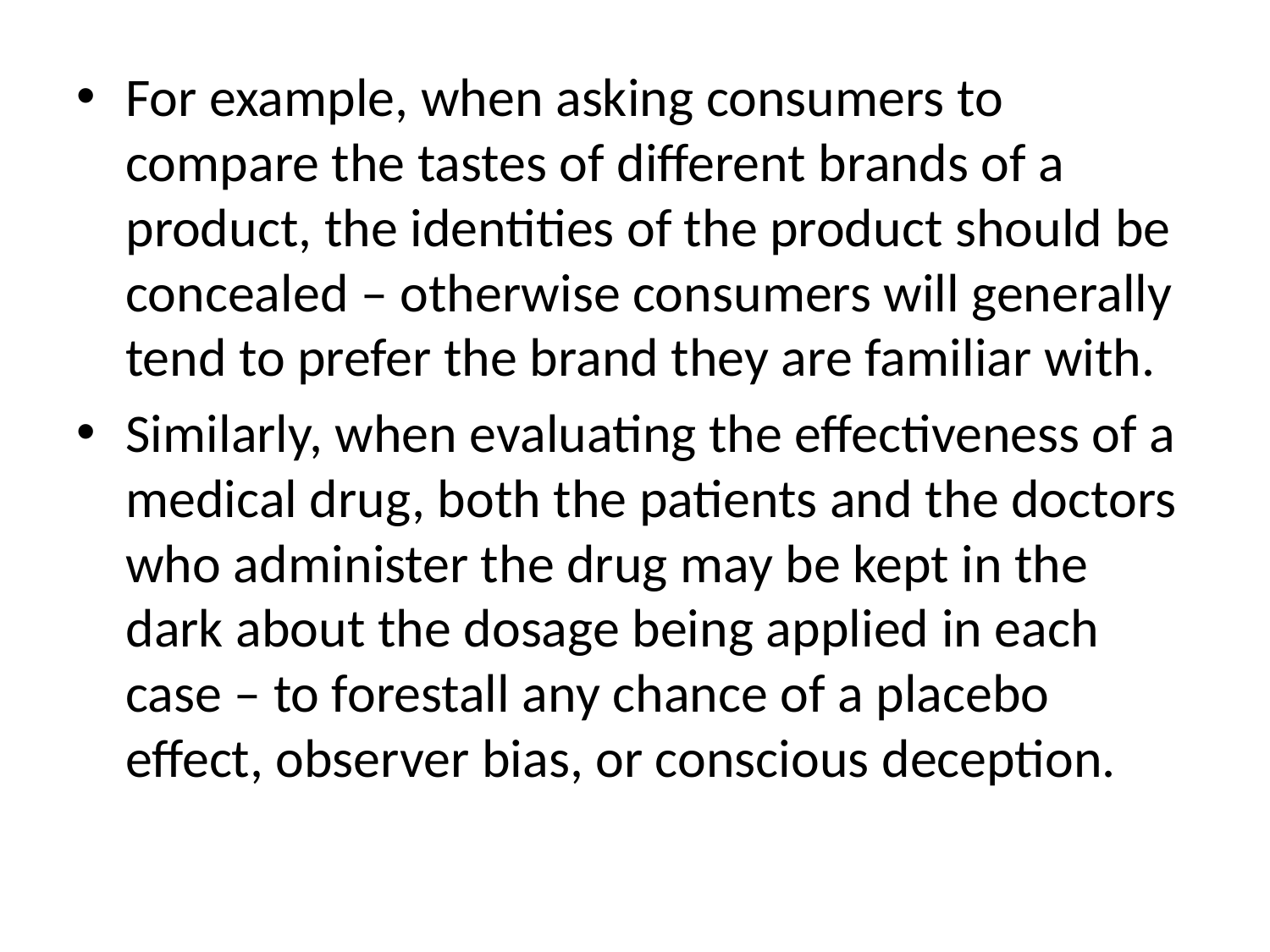

#
For example, when asking consumers to compare the tastes of different brands of a product, the identities of the product should be concealed – otherwise consumers will generally tend to prefer the brand they are familiar with.
Similarly, when evaluating the effectiveness of a medical drug, both the patients and the doctors who administer the drug may be kept in the dark about the dosage being applied in each case – to forestall any chance of a placebo effect, observer bias, or conscious deception.